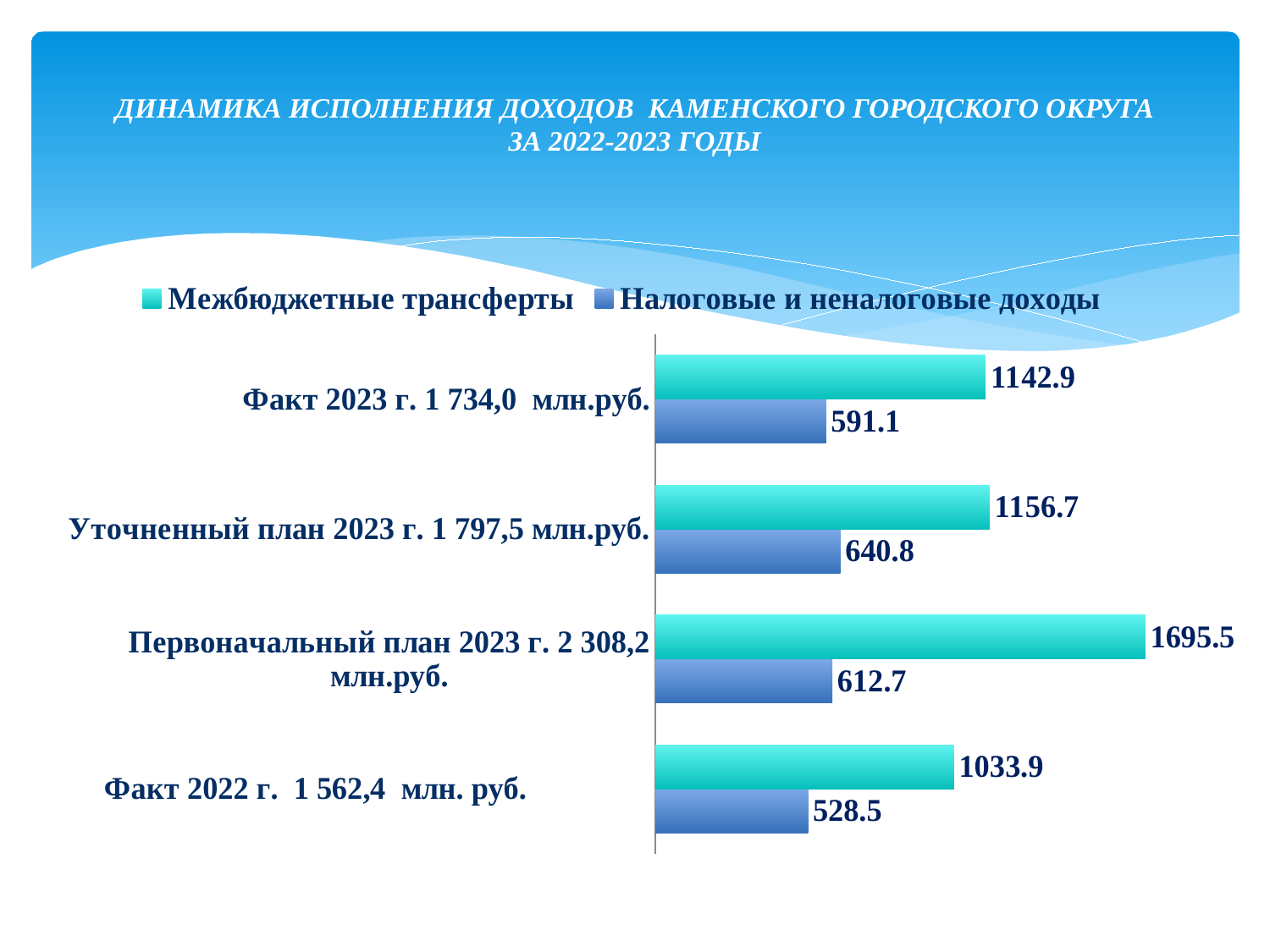

# ДИНАМИКА ИСПОЛНЕНИЯ ДОХОДОВ  КАМЕНСКОГО ГОРОДСКОГО ОКРУГА ЗА 2022-2023 ГОДЫ

### Chart

| Category | Налоговые и неналоговые доходы | Межбюджетные трансферты |
|---|---|---|
| Факт 2022 г.  1 562,4  млн. руб.                 | 528.5 | 1033.9 |
| Первоначальный план 2023 г. 2 308,2 млн.руб. | 612.7 | 1695.5 |
| Уточненный план 2023 г. 1 797,5 млн.руб. | 640.8 | 1156.7 |
| Факт 2023 г. 1 734,0  млн.руб. | 591.1 | 1142.9 |